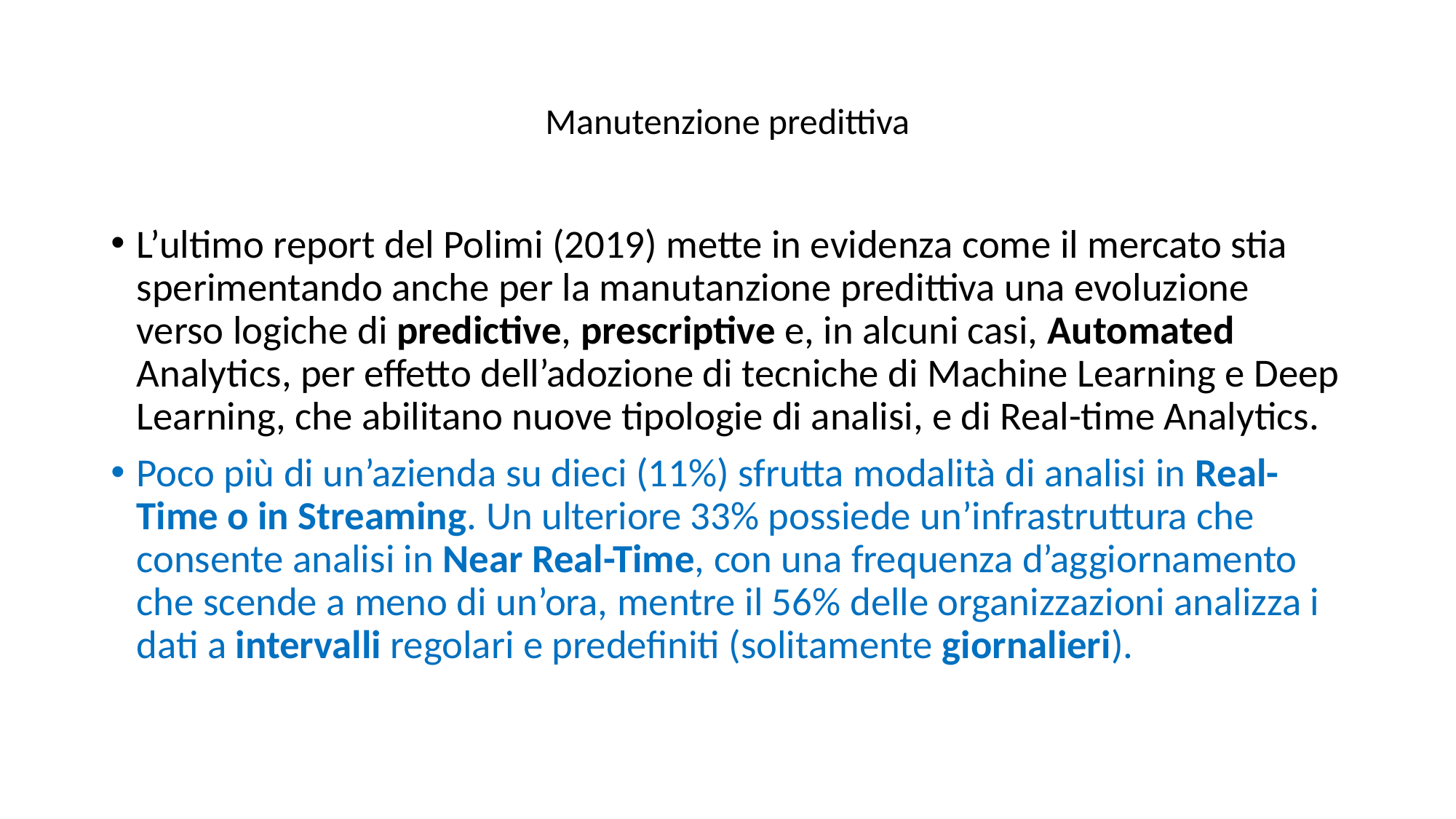

# Manutenzione predittiva
L’ultimo report del Polimi (2019) mette in evidenza come il mercato stia sperimentando anche per la manutanzione predittiva una evoluzione verso logiche di predictive, prescriptive e, in alcuni casi, Automated Analytics, per effetto dell’adozione di tecniche di Machine Learning e Deep Learning, che abilitano nuove tipologie di analisi, e di Real-time Analytics.
Poco più di un’azienda su dieci (11%) sfrutta modalità di analisi in Real-Time o in Streaming. Un ulteriore 33% possiede un’infrastruttura che consente analisi in Near Real-Time, con una frequenza d’aggiornamento che scende a meno di un’ora, mentre il 56% delle organizzazioni analizza i dati a intervalli regolari e predefiniti (solitamente giornalieri).